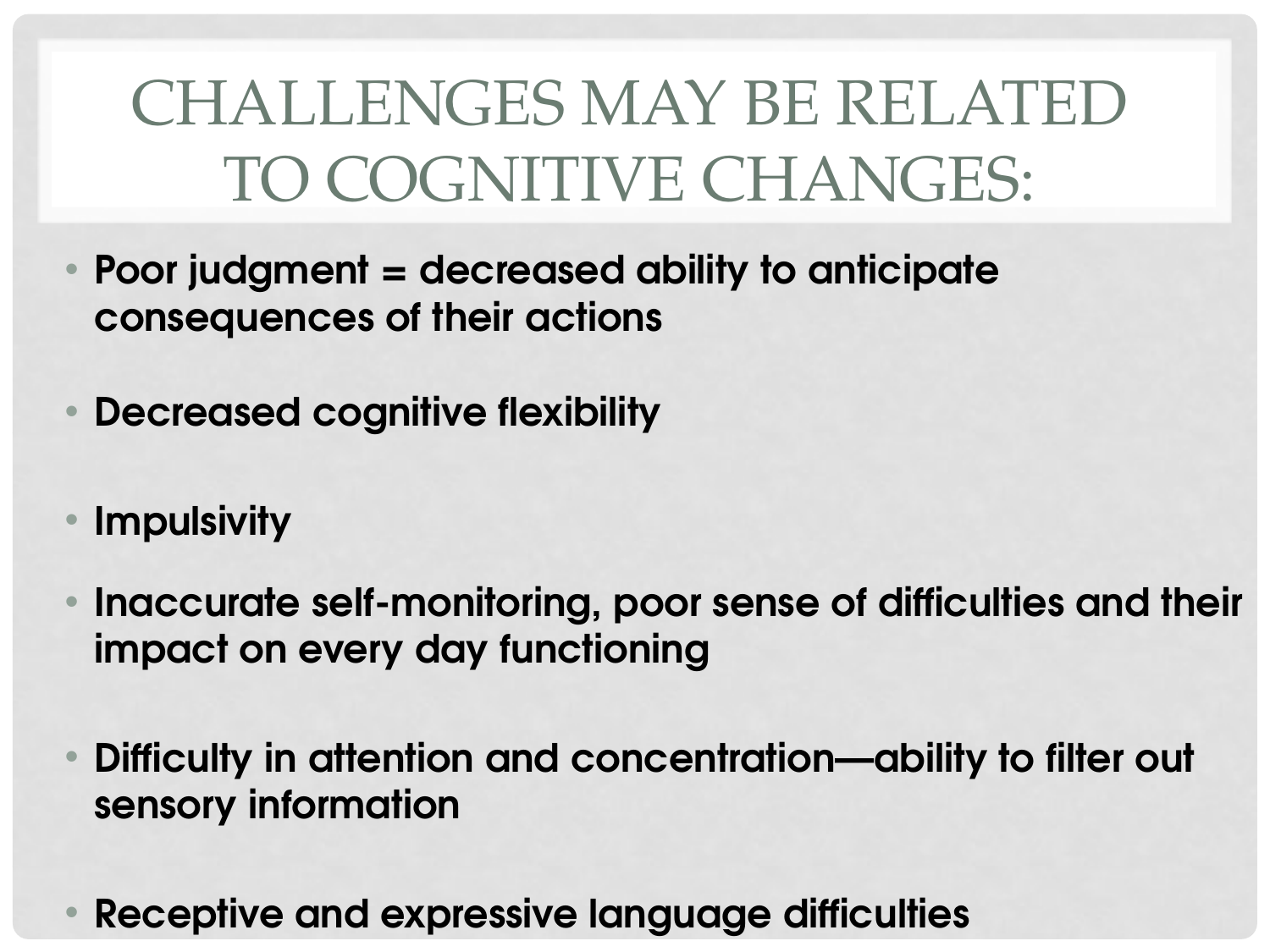

# Challenges may be related to cognitive changes:
Poor judgment = decreased ability to anticipate consequences of their actions

Decreased cognitive flexibility

Impulsivity

Inaccurate self-monitoring, poor sense of difficulties and their impact on every day functioning

Difficulty in attention and concentration—ability to filter out sensory information

Receptive and expressive language difficulties